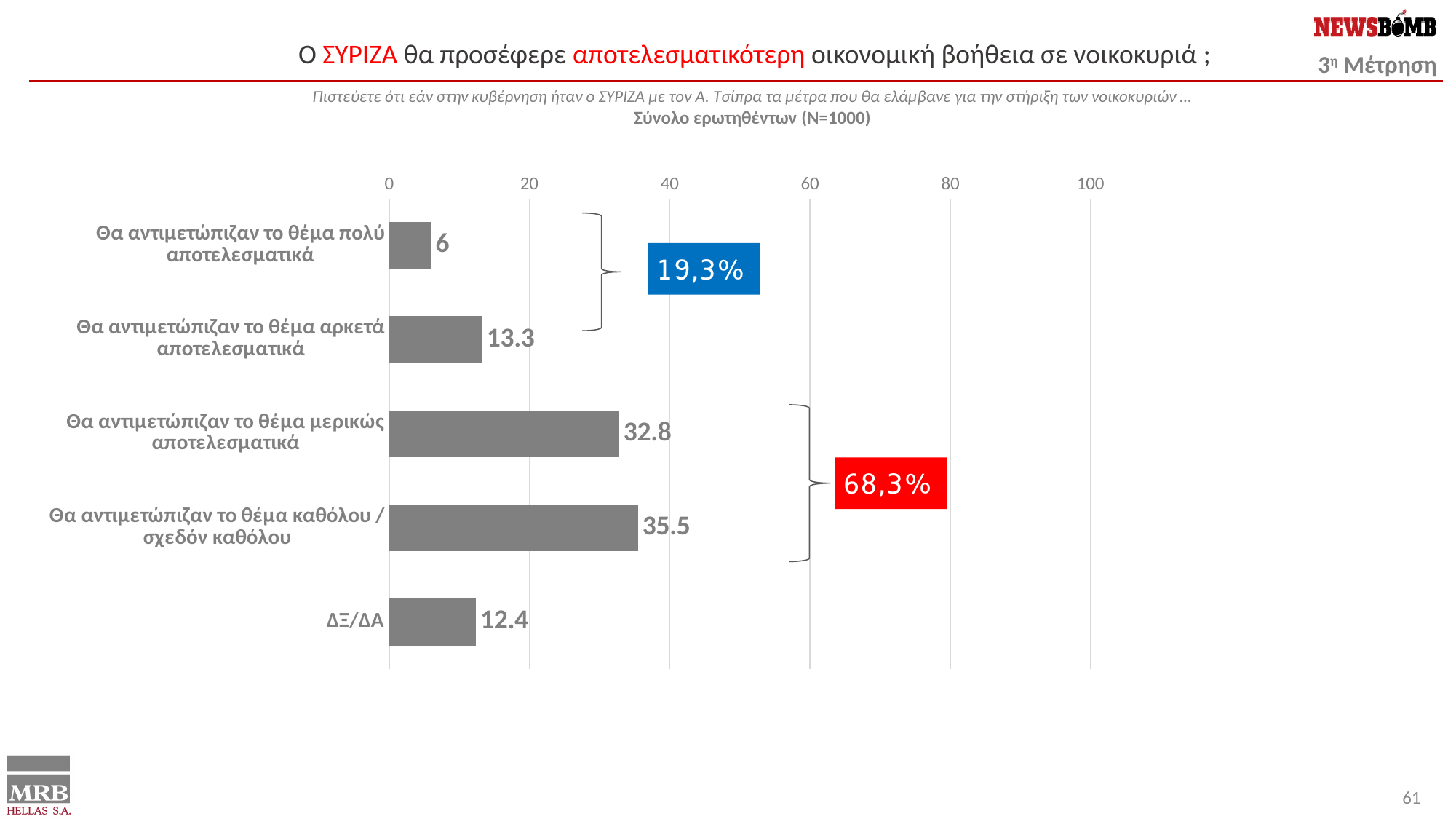

Ο ΣΥΡΙΖΑ θα προσέφερε αποτελεσματικότερη οικονομική βοήθεια σε νοικοκυριά ;

Πιστεύετε ότι εάν στην κυβέρνηση ήταν ο ΣΥΡΙΖΑ με τον Α. Τσίπρα τα μέτρα που θα ελάμβανε για την στήριξη των νοικοκυριών …
Σύνολο ερωτηθέντων (N=1000)

### Chart

| Category | Series 1 |
|---|---|
| Θα αντιμετώπιζαν το θέμα πολύ αποτελεσματικά | 6.0 |
| Θα αντιμετώπιζαν το θέμα αρκετά αποτελεσματικά | 13.3 |
| Θα αντιμετώπιζαν το θέμα μερικώς αποτελεσματικά | 32.8 |
| Θα αντιμετώπιζαν το θέμα καθόλου / σχεδόν καθόλου | 35.5 |
| ΔΞ/ΔΑ | 12.4 |
19,3%

68,3%
61